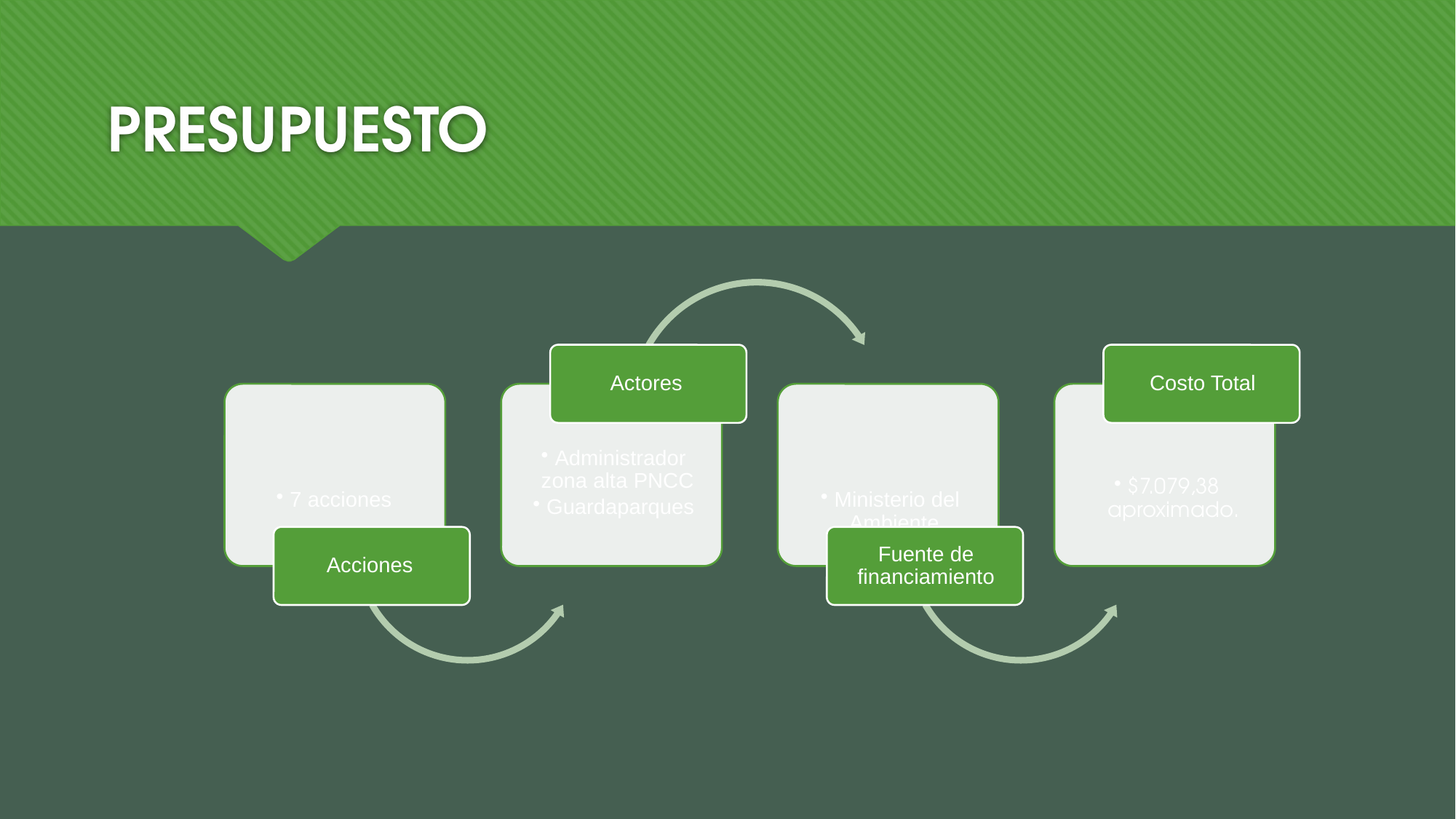

# PRESUPUESTO

7 acciones
Acciones
Administrador zona alta PNCC
Guardaparques
Actores

Ministerio del Ambiente
Fuente de financiamiento

$7.079,38 aproximado.
Costo Total